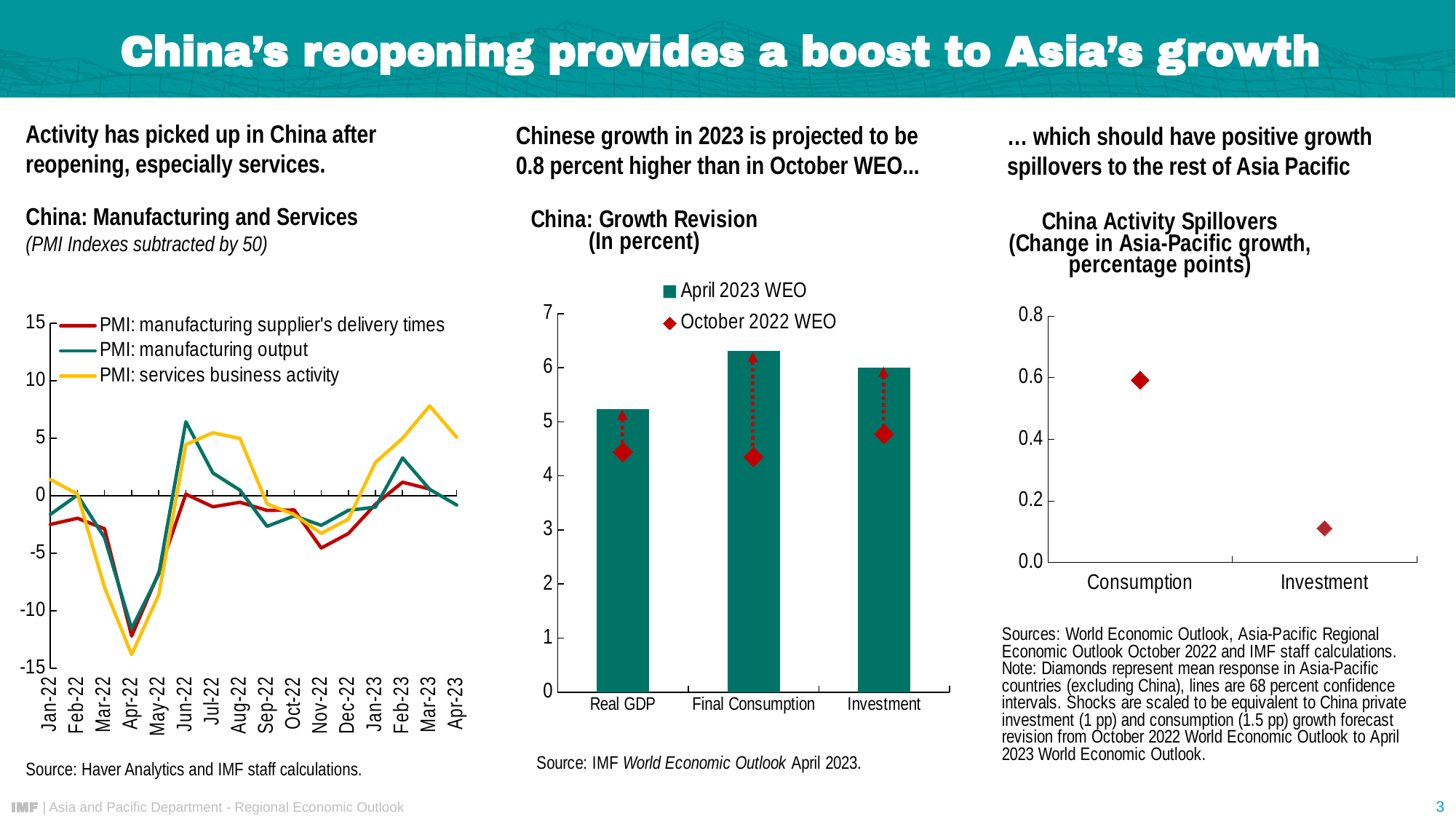

# China’s reopening provides a boost to Asia’s growth
Activity has picked up in China after reopening, especially services.
Chinese growth in 2023 is projected to be 0.8 percent higher than in October WEO...
… which should have positive growth spillovers to the rest of Asia Pacific
China: Manufacturing and Services
(PMI Indexes subtracted by 50)

### Chart: China Activity Spillovers
(Change in Asia-Pacific growth, percentage points)

| Category |  |  |  |  |  |  |
|---|---|---|---|---|---|---|
| Consumption | 0.5921445534423436 | 0.4374704159037638 | 0.7468229625376659 | None | None | None |
| Investment | None | None | None | 0.11102476022601408 | 0.05711782790503166 | 0.16493131985875045 |

### Chart: China: Growth Revision
(In percent)

| Category | April 2023 WEO | October 2022 WEO |
|---|---|---|
| Real GDP | 5.237679872361998 | 4.441395006163253 |
| Final Consumption | 6.31376930077157 | 4.35022422670101 |
| Investment | 5.997295674099842 | 4.775245587955322 |

### Chart

| Category | PMI: manufacturing supplier's delivery times | PMI: manufacturing output | PMI: services business activity |
|---|---|---|---|
| 43496 | -0.30700000000000216 | -1.9286999999999992 | 3.561300000000003 |
| 43524 | -1.9232999999999976 | 0.2342999999999975 | 1.131999999999998 |
| 43555 | -0.7013999999999996 | 1.3019000000000034 | 4.359999999999999 |
| 43585 | -0.4134000000000029 | 0.7278999999999982 | 4.4680000000000035 |
| 43616 | -1.1133000000000024 | 0.13150000000000261 | 2.6636000000000024 |
| 43646 | -0.8096000000000032 | -0.9742000000000033 | 2.040700000000001 |
| 43677 | -0.6891999999999996 | 0.07979999999999876 | 1.5955999999999975 |
| 43708 | -1.2882999999999996 | 1.0118999999999971 | 2.081400000000002 |
| 43738 | -0.9326000000000008 | 2.5208000000000013 | 1.3325000000000031 |
| 43769 | -1.6118000000000023 | 2.9776999999999987 | 1.1154999999999973 |
| 43799 | -1.2025000000000006 | 2.872100000000003 | 3.4739999999999966 |
| 43830 | -0.4602000000000004 | 2.7652 | 2.5039000000000016 |
| 43861 | -0.897199999999998 | 2.0146999999999977 | 1.8066999999999993 |
| 43890 | -17.7044 | -21.4296 | -23.4899 |
| 43921 | -7.916800000000002 | 0.6366999999999976 | -6.9572999999999965 |
| 43951 | -2.0985999999999976 | 1.0840999999999994 | -5.6417 |
| 43982 | -0.006599999999998829 | 4.0411 | 5.001399999999997 |
| 44012 | -0.4410000000000025 | 2.7790000000000035 | 8.381500000000003 |
| 44043 | -1.602800000000002 | 4.913600000000002 | 4.128100000000003 |
| 44074 | -1.2128000000000014 | 6.174799999999998 | 4.0234999999999985 |
| 44104 | -1.298099999999998 | 4.180500000000002 | 4.778500000000001 |
| 44135 | -0.8819000000000017 | 4.451799999999999 | 6.803600000000003 |
| 44165 | -0.8331000000000017 | 7.097000000000001 | 7.786299999999997 |
| 44196 | -1.9844000000000008 | 5.3797 | 6.250799999999998 |
| 44227 | -3.305799999999998 | 2.498899999999999 | 1.9891999999999967 |
| 44255 | -4.018000000000001 | 1.8526999999999987 | 1.4887000000000015 |
| 44286 | -0.4339000000000013 | 1.7901000000000025 | 4.2601999999999975 |
| 44316 | -2.655299999999997 | 2.6473000000000013 | 6.349699999999999 |
| 44347 | -3.075800000000001 | 2.2169000000000025 | 5.109499999999997 |
| 44377 | -3.004399999999997 | 1.022599999999997 | 0.2704000000000022 |
| 44408 | -2.5519999999999996 | 0.7922000000000011 | 4.948 |
| 44439 | -3.4039 | -2.2526999999999973 | -3.2961000000000027 |
| 44469 | -1.7409999999999997 | -0.9622000000000028 | 3.406100000000002 |
| 44500 | -4.886099999999999 | -1.172699999999999 | 3.7637 |
| 44530 | -1.6358999999999995 | 0.12349999999999994 | 2.1285000000000025 |
| 44561 | -1.2997000000000014 | 2.734900000000003 | 3.1313999999999993 |
| 44592 | -2.4848 | -1.6148999999999987 | 1.427100000000003 |
| 44620 | -1.9500000000000028 | 0.0660000000000025 | 0.16029999999999944 |
| 44651 | -2.861699999999999 | -3.6362000000000023 | -7.9651 |
| 44681 | -12.1922 | -11.545099999999998 | -13.799399999999999 |
| 44712 | -6.684899999999999 | -6.822200000000002 | -8.600499999999997 |
| 44742 | 0.14629999999999654 | 6.439700000000002 | 4.456699999999998 |
| 44773 | -0.9523999999999972 | 1.9868999999999986 | 5.486600000000003 |
| 44804 | -0.5553999999999988 | 0.4894999999999996 | 4.988799999999998 |
| 44834 | -1.2623999999999995 | -2.650500000000001 | -0.6933999999999969 |
| 44865 | -1.2263999999999982 | -1.7456999999999994 | -1.6285999999999987 |
| 44895 | -4.536499999999997 | -2.5623000000000005 | -3.2667 |
| 44926 | -3.2787000000000006 | -1.2586999999999975 | -2.0270999999999972 |
| 44957 | -0.7387000000000015 | -0.9819999999999993 | 2.904600000000002 |
| 44985 | 1.1880999999999986 | 3.298499999999997 | 5.000300000000003 |
| 45016 | 0.5919000000000025 | 0.572499999999998 | 7.813600000000001 |
| 45046 | None | -0.7999999999999972 | 5.100000000000001 |
Source: Haver Analytics and IMF staff calculations.